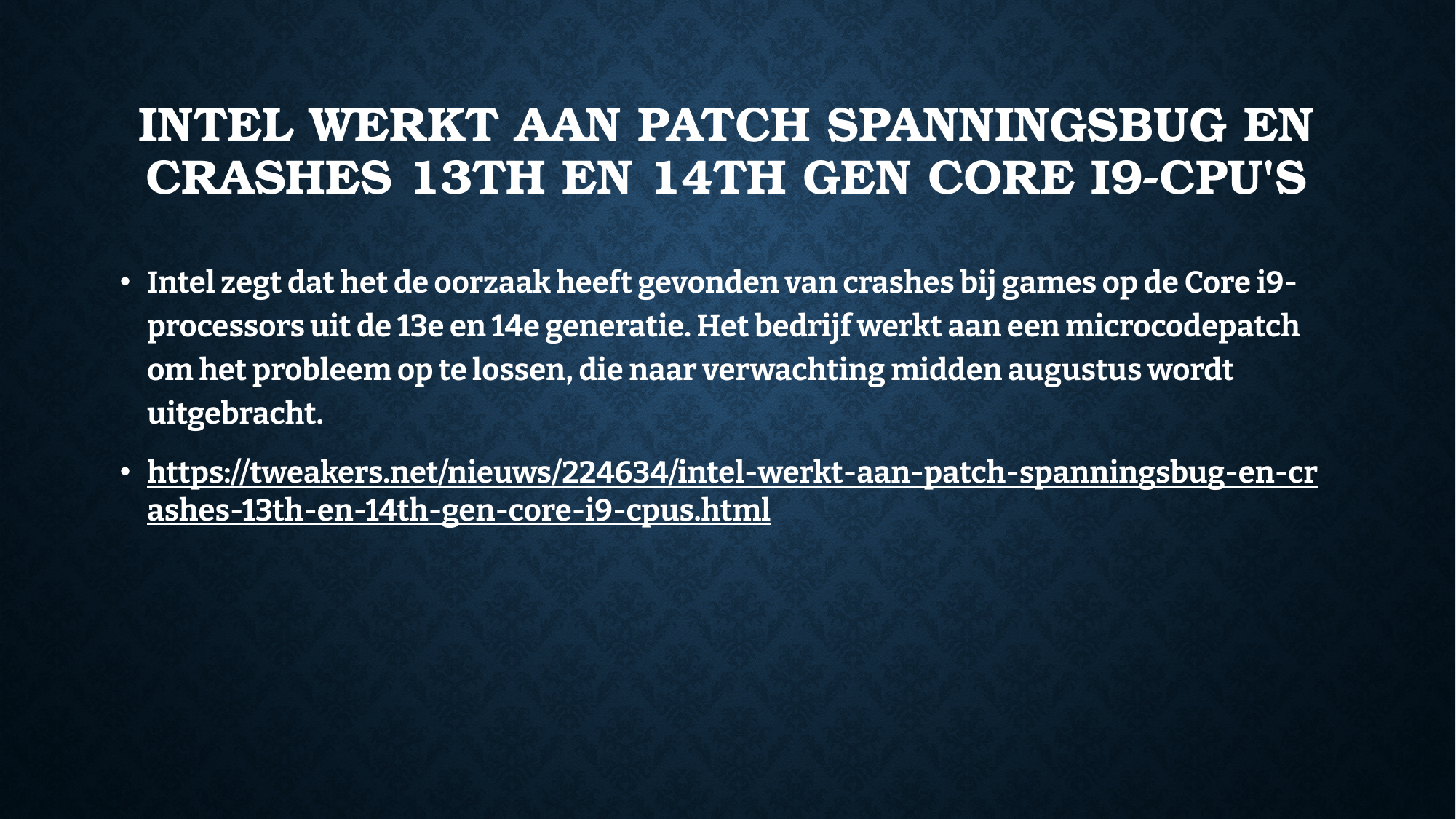

# Intel werkt aan patch spanningsbug en crashes 13th en 14th Gen Core i9-cpu's
Intel zegt dat het de oorzaak heeft gevonden van crashes bij games op de Core i9-processors uit de 13e en 14e generatie. Het bedrijf werkt aan een microcodepatch om het probleem op te lossen, die naar verwachting midden augustus wordt uitgebracht.
https://tweakers.net/nieuws/224634/intel-werkt-aan-patch-spanningsbug-en-crashes-13th-en-14th-gen-core-i9-cpus.html